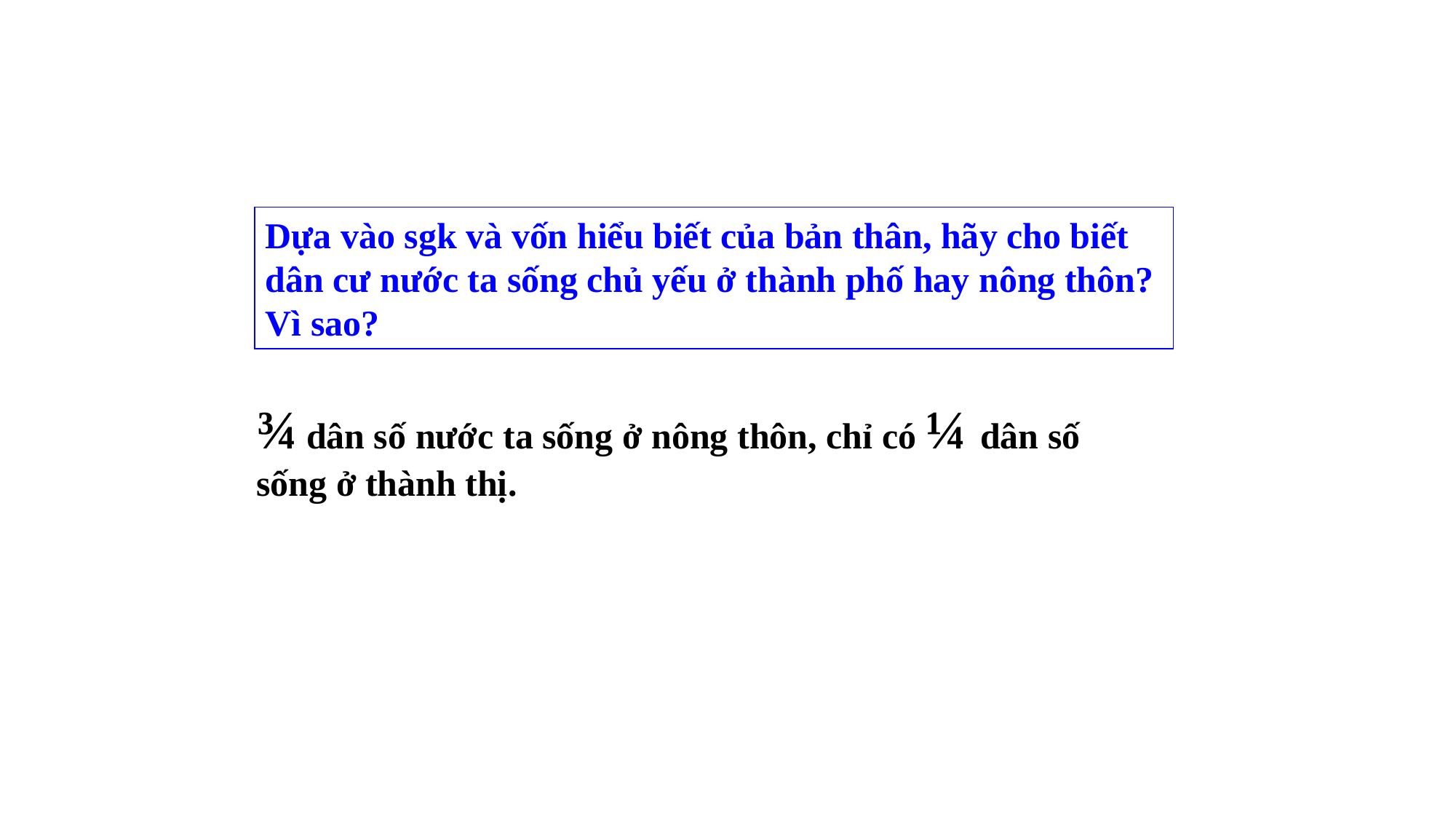

Dựa vào sgk và vốn hiểu biết của bản thân, hãy cho biết dân cư nước ta sống chủ yếu ở thành phố hay nông thôn? Vì sao?
¾ dân số nước ta sống ở nông thôn, chỉ có ¼ dân số sống ở thành thị.